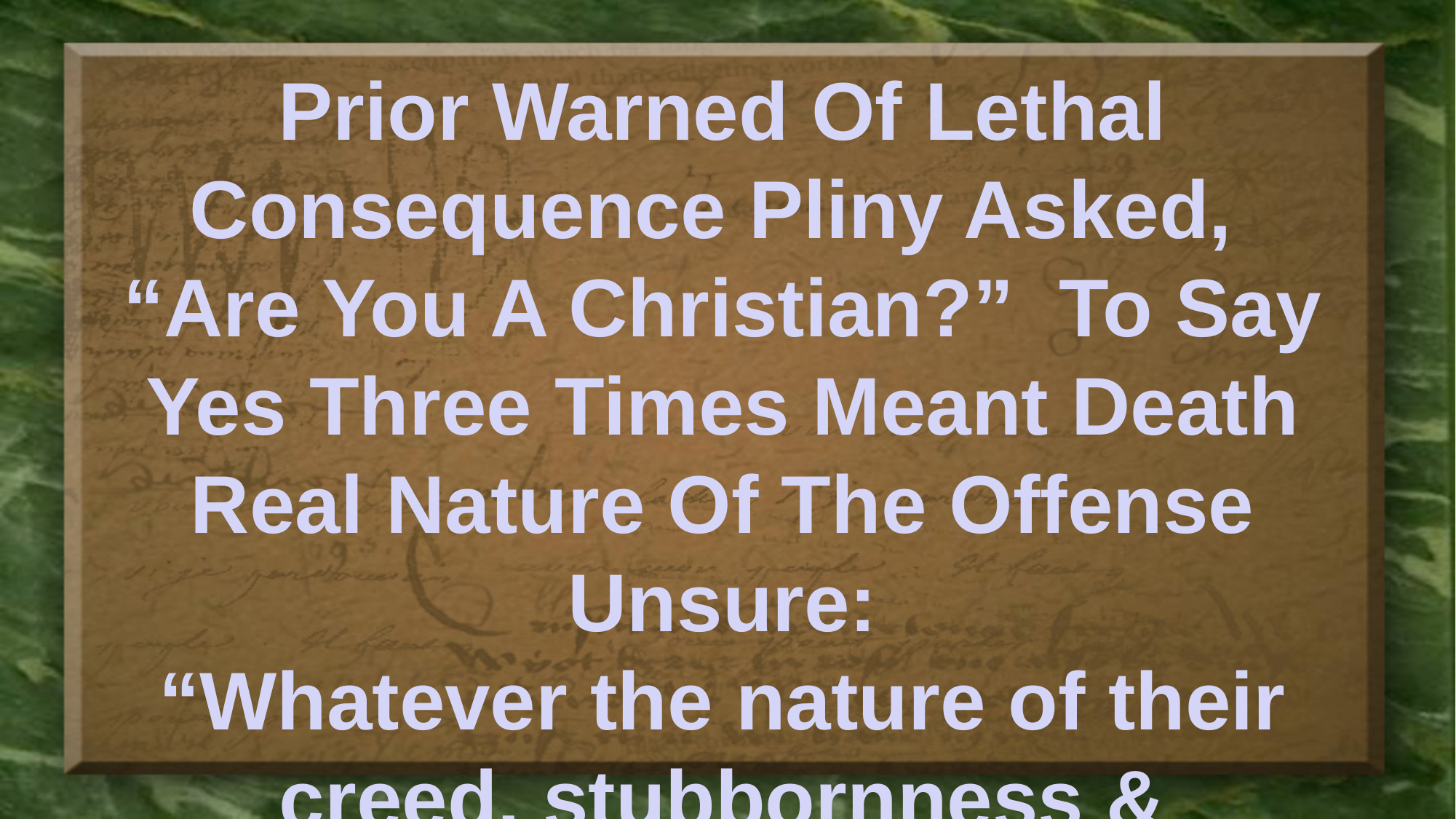

Prior Warned Of Lethal Consequence Pliny Asked,  “Are You A Christian?”  To Say Yes Three Times Meant Death Real Nature Of The Offense Unsure:
“Whatever the nature of their creed, stubbornness & inflexible obstinacy surely deserve to be punished!”